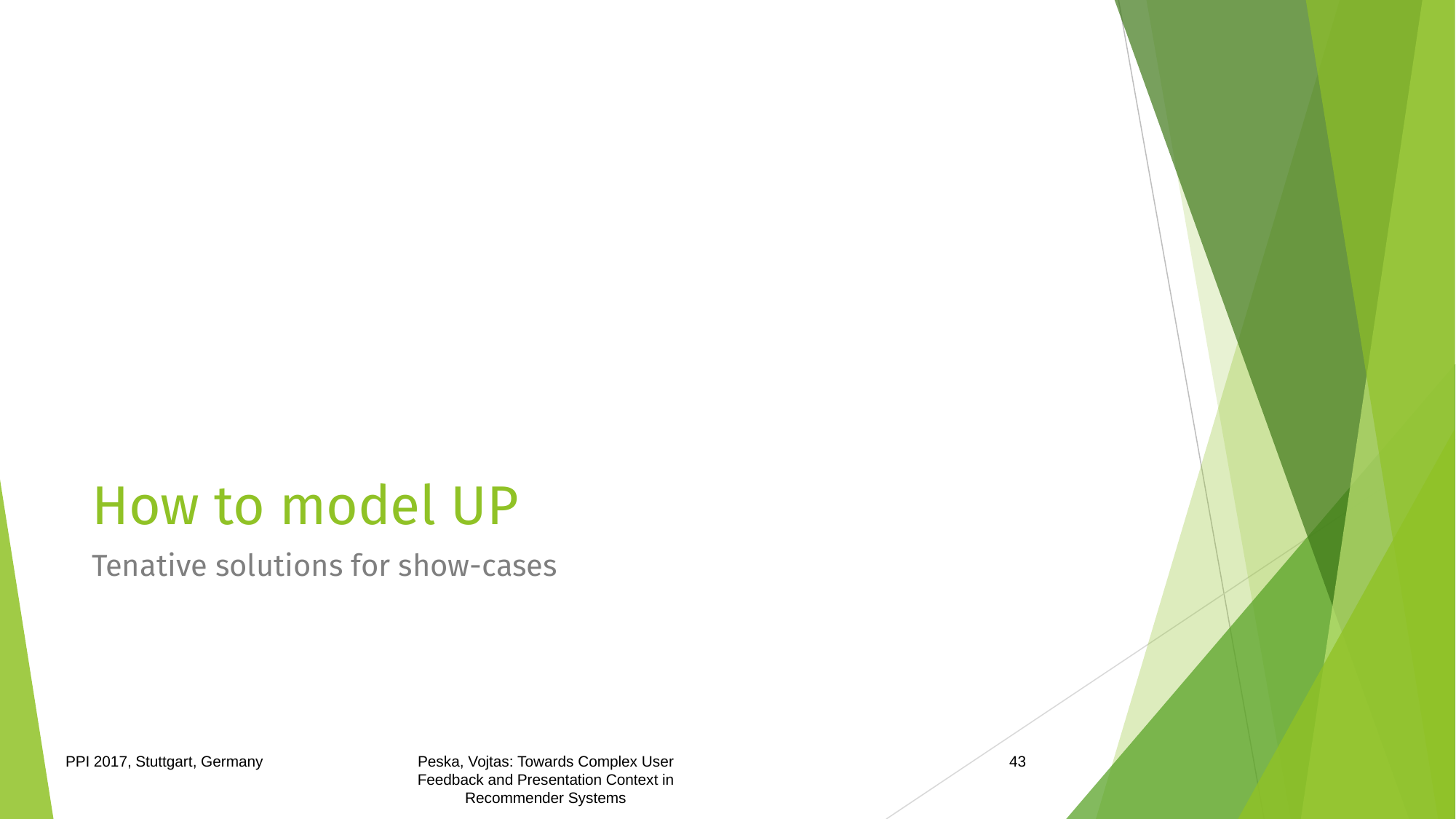

# How to model UP
Tenative solutions for show-cases
PPI 2017, Stuttgart, Germany
Peska, Vojtas: Towards Complex User Feedback and Presentation Context in Recommender Systems
43